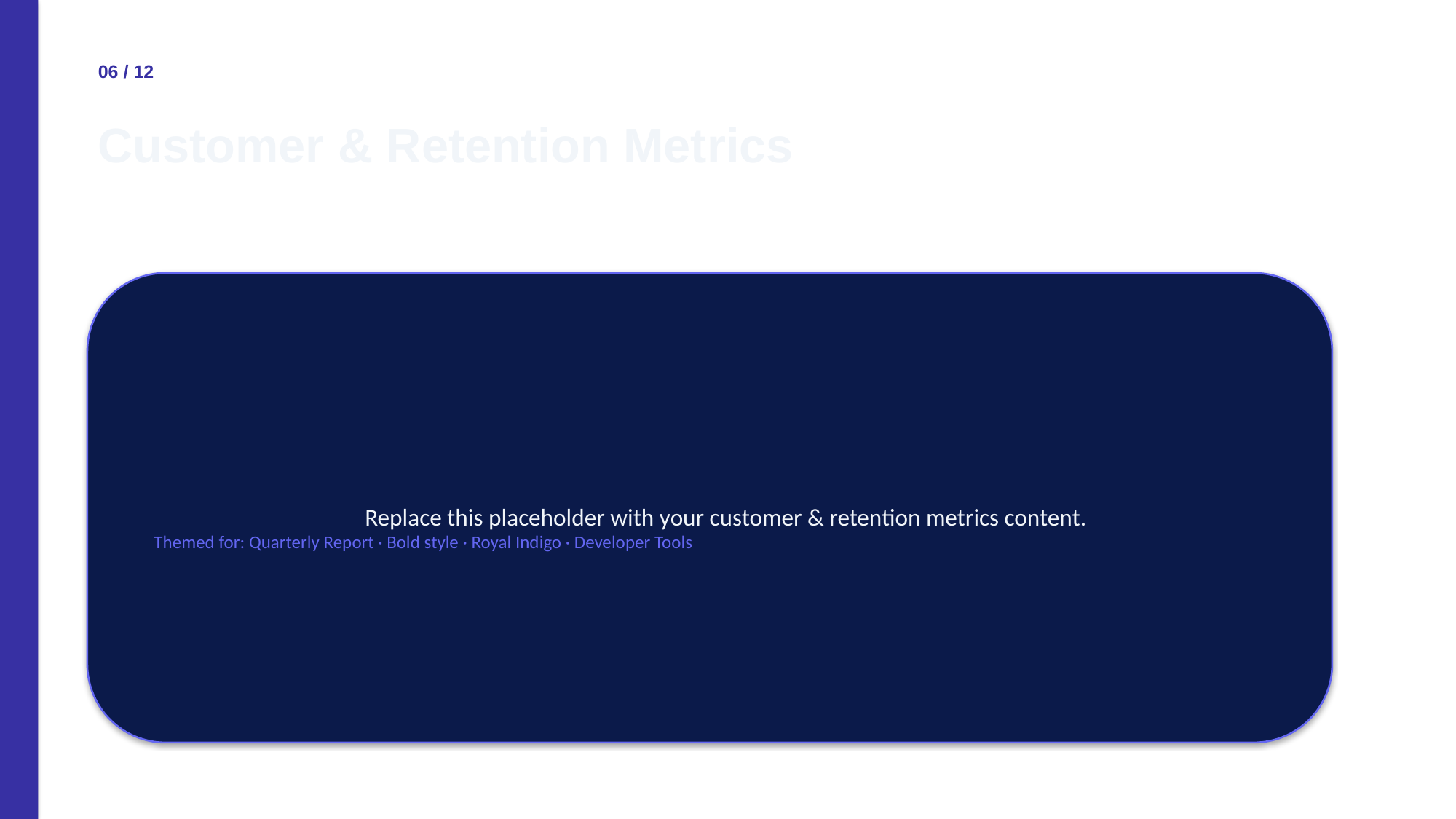

06 / 12
Customer & Retention Metrics
Replace this placeholder with your customer & retention metrics content.
Themed for: Quarterly Report · Bold style · Royal Indigo · Developer Tools